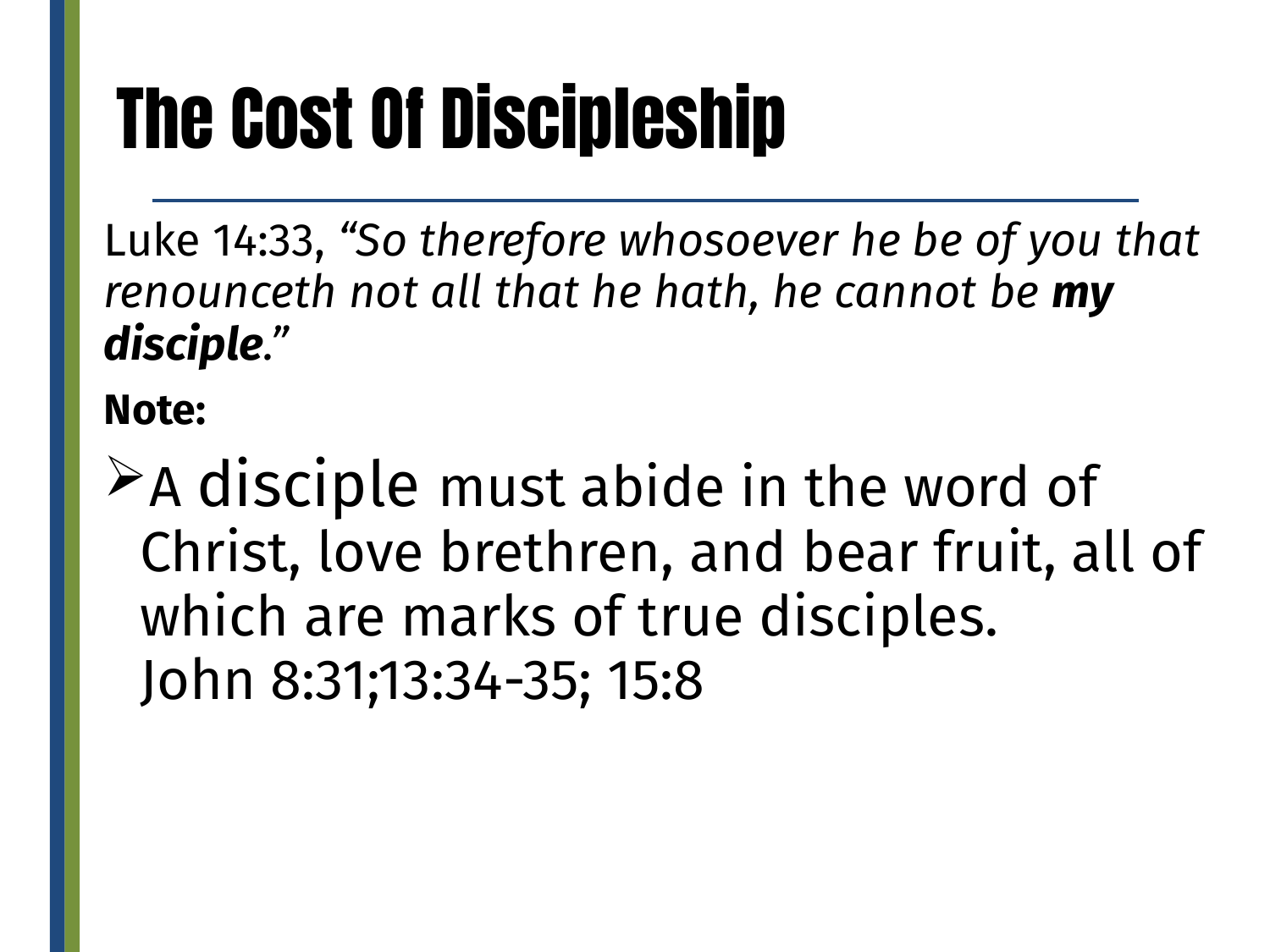

# The Cost Of Discipleship
Luke 14:33, “So therefore whosoever he be of you that renounceth not all that he hath, he cannot be my disciple.”
Note:
A disciple must abide in the word of Christ, love brethren, and bear fruit, all of which are marks of true disciples.
John 8:31;13:34-35; 15:8